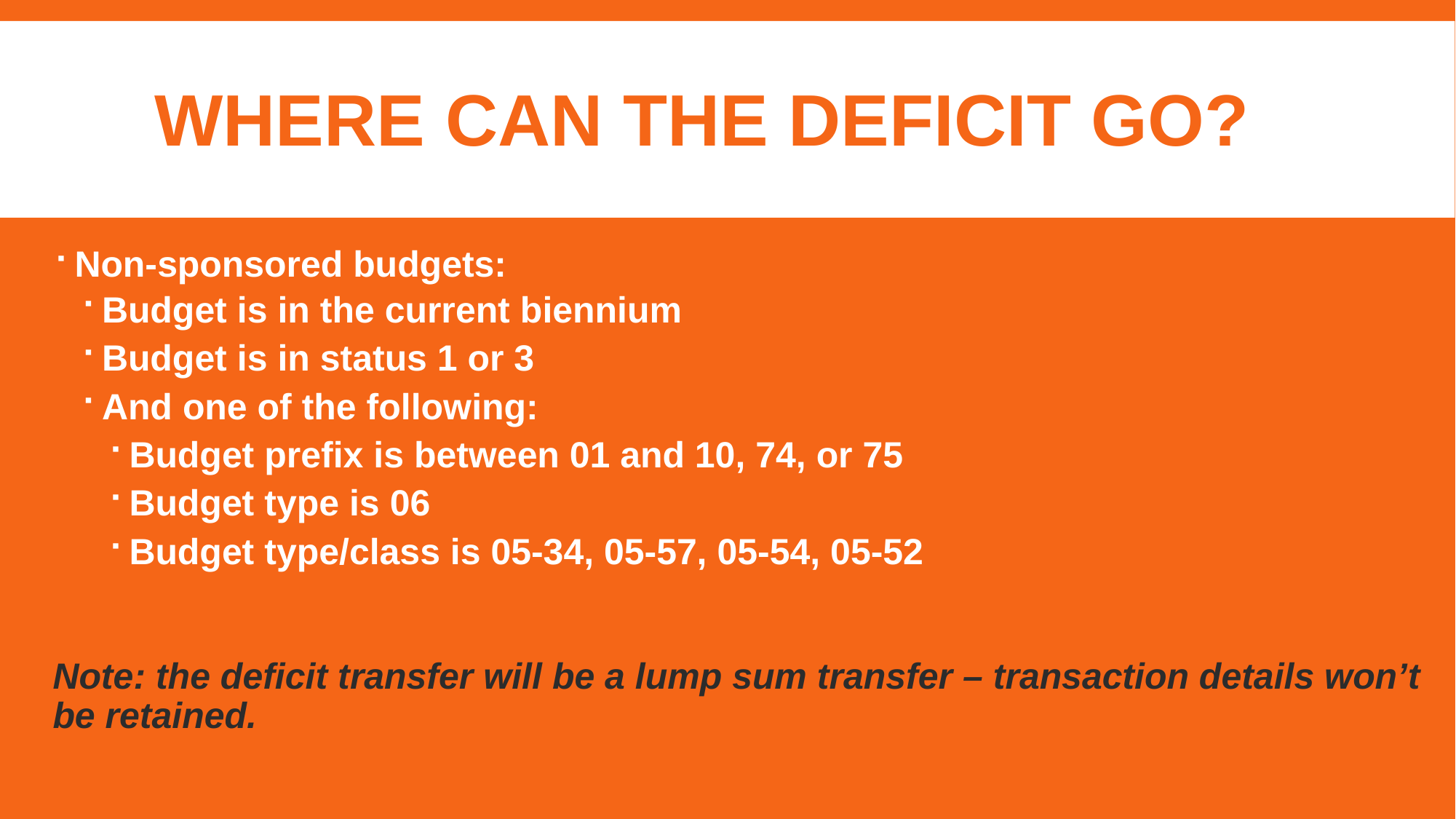

# Where can the deficit go?
Non-sponsored budgets:
Budget is in the current biennium
Budget is in status 1 or 3
And one of the following:
Budget prefix is between 01 and 10, 74, or 75
Budget type is 06
Budget type/class is 05-34, 05-57, 05-54, 05-52

Note: the deficit transfer will be a lump sum transfer – transaction details won’t be retained.